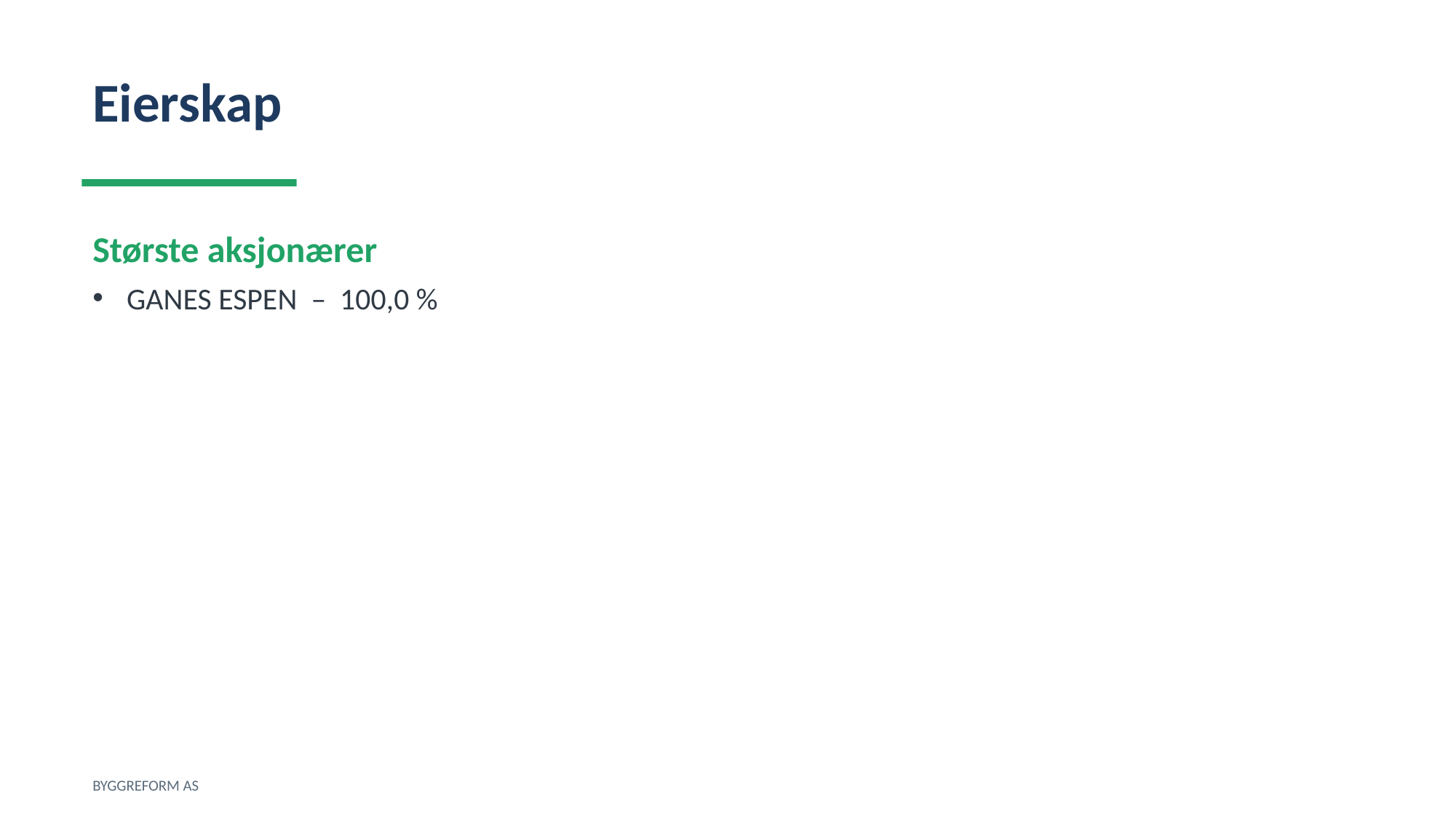

Eierskap

Største aksjonærer
GANES ESPEN  –  100,0 %
BYGGREFORM AS